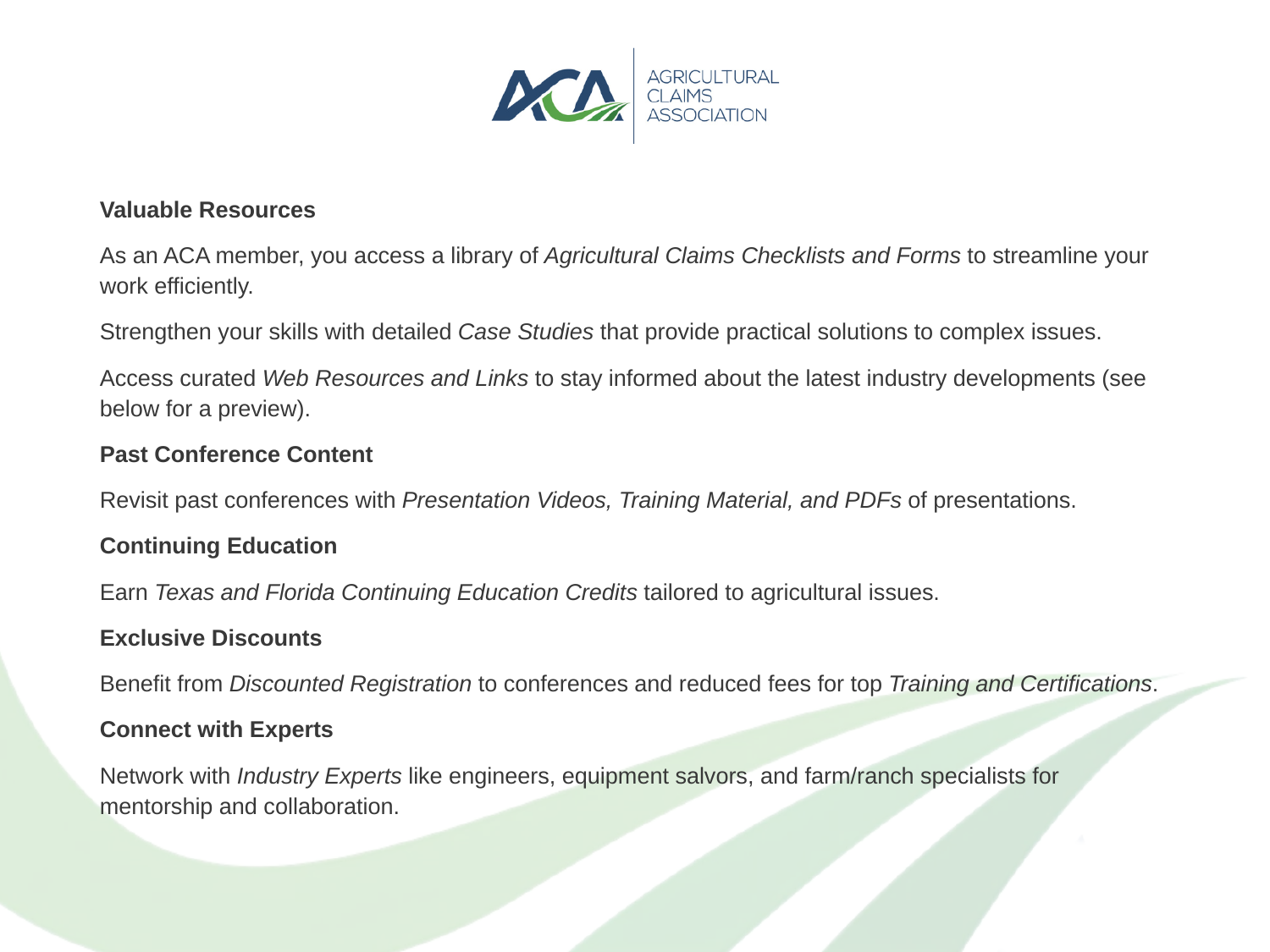

Valuable Resources
As an ACA member, you access a library of Agricultural Claims Checklists and Forms to streamline your work efficiently.
Strengthen your skills with detailed Case Studies that provide practical solutions to complex issues.
Access curated Web Resources and Links to stay informed about the latest industry developments (see below for a preview).
Past Conference Content
Revisit past conferences with Presentation Videos, Training Material, and PDFs of presentations.
Continuing Education
Earn Texas and Florida Continuing Education Credits tailored to agricultural issues.
Exclusive Discounts
Benefit from Discounted Registration to conferences and reduced fees for top Training and Certifications.
Connect with Experts
Network with Industry Experts like engineers, equipment salvors, and farm/ranch specialists for mentorship and collaboration.